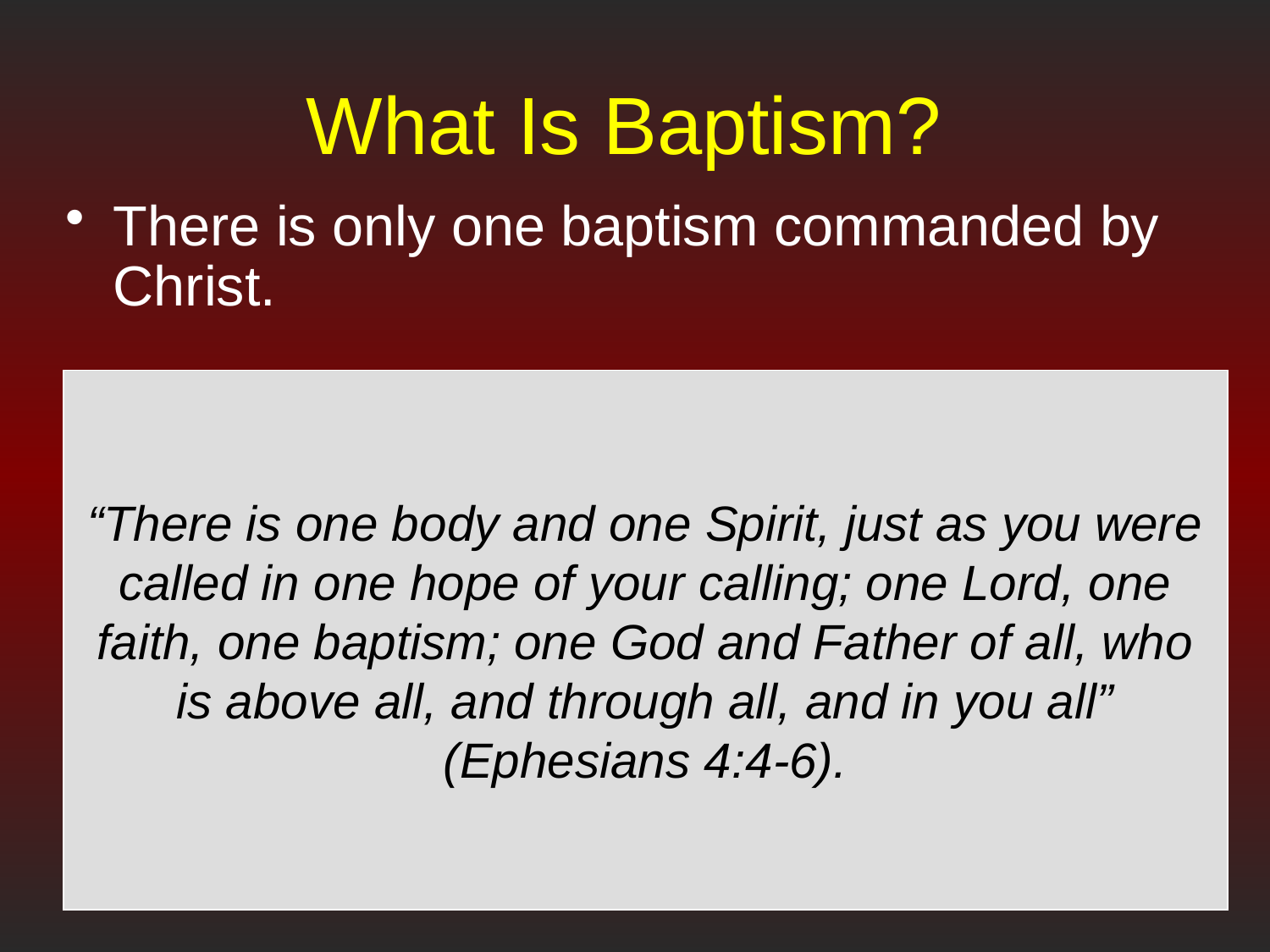

# What Is Baptism?
There is only one baptism commanded by Christ.
“There is one body and one Spirit, just as you were called in one hope of your calling; one Lord, one faith, one baptism; one God and Father of all, who is above all, and through all, and in you all” (Ephesians 4:4-6).